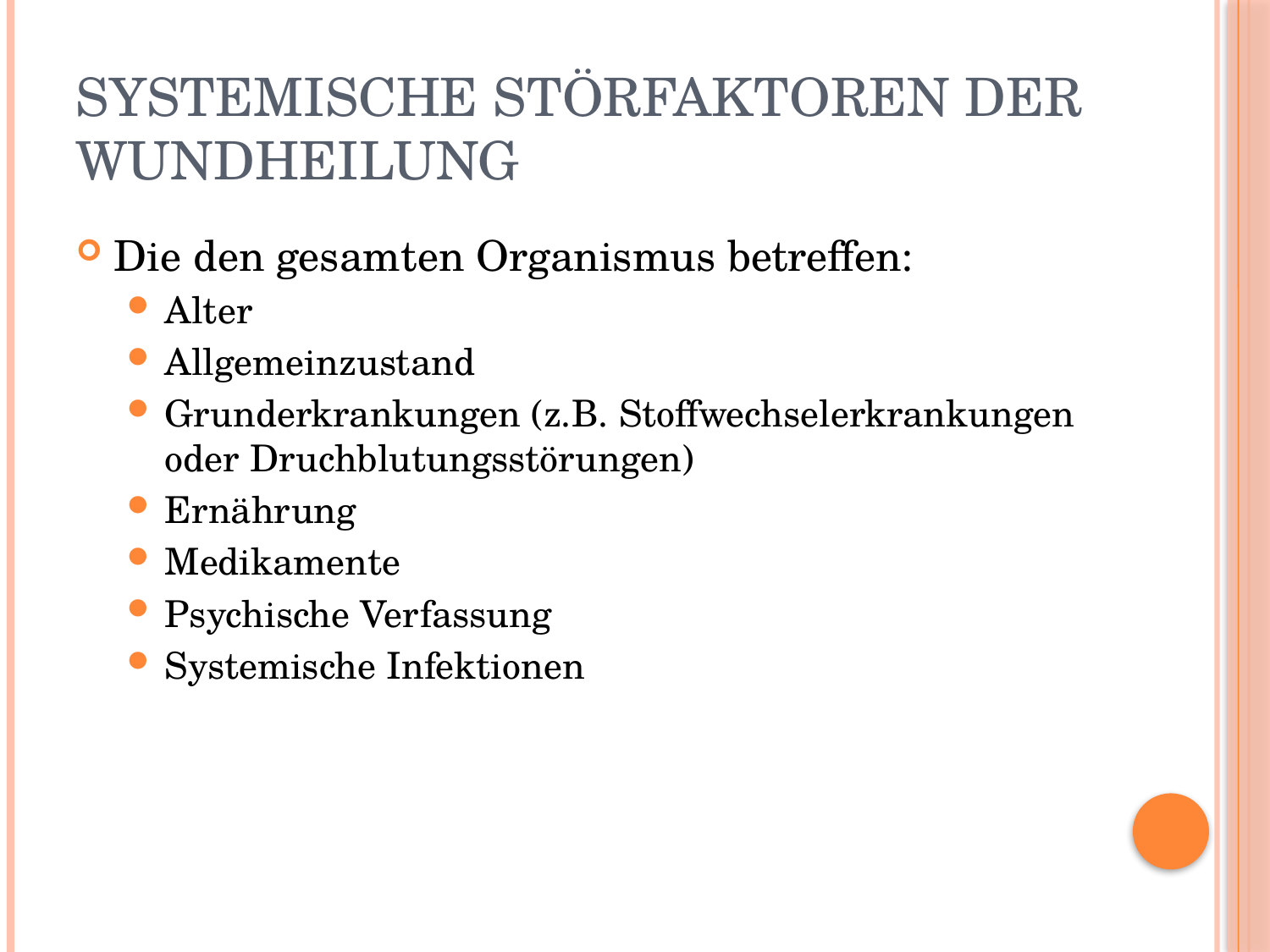

# Systemische Störfaktoren der Wundheilung
Die den gesamten Organismus betreffen:
Alter
Allgemeinzustand
Grunderkrankungen (z.B. Stoffwechselerkrankungen oder Druchblutungsstörungen)
Ernährung
Medikamente
Psychische Verfassung
Systemische Infektionen